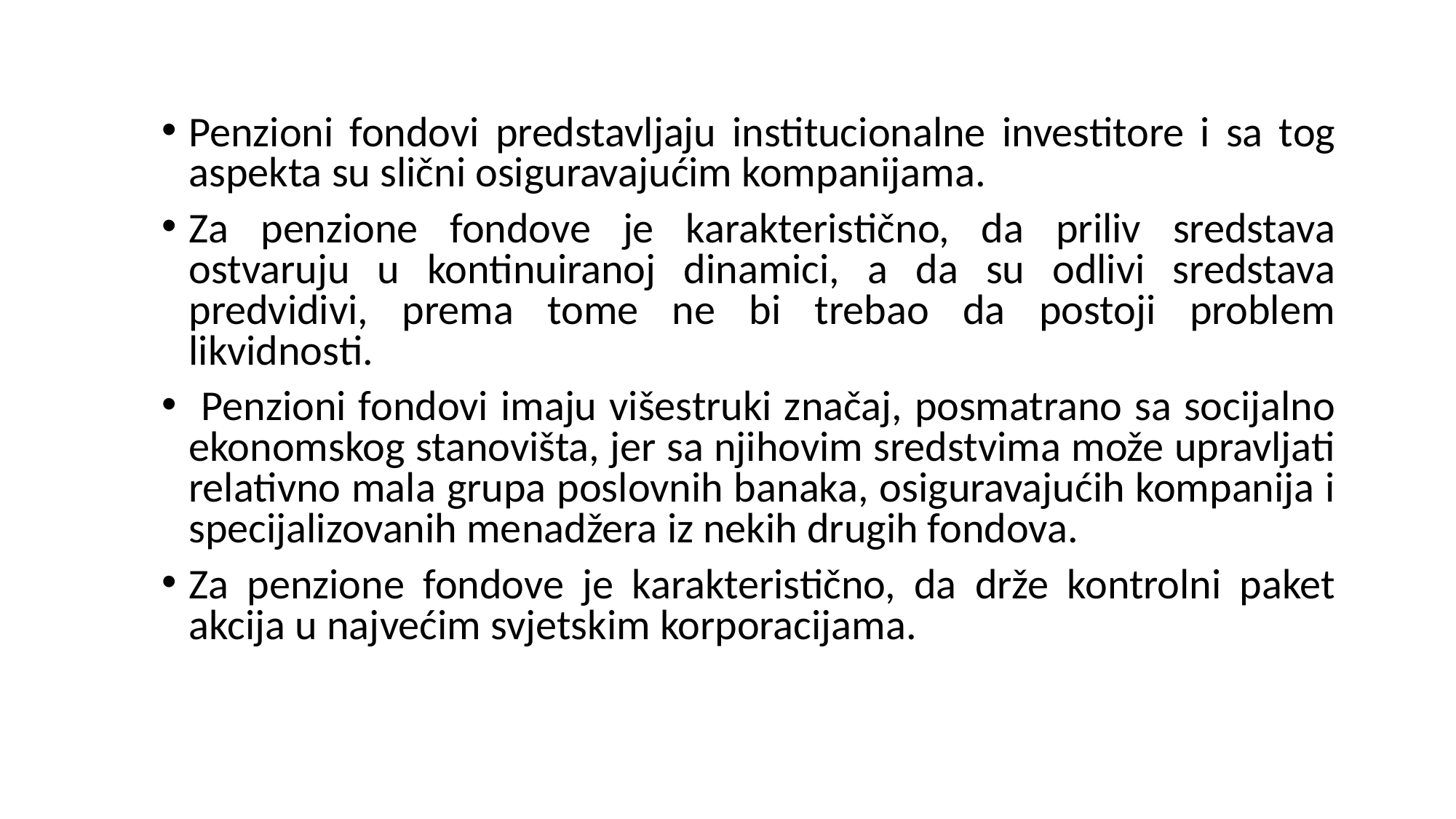

Penzioni fondovi predstavljaju institucionalne investitore i sa tog aspekta su slični osiguravajućim kompanijama.
Za penzione fondove je karakteristično, da priliv sredstava ostvaruju u kontinuiranoj dinamici, a da su odlivi sredstava predvidivi, prema tome ne bi trebao da postoji problem likvidnosti.
 Penzioni fondovi imaju višestruki značaj, posmatrano sa socijalno ekonomskog stanovišta, jer sa njihovim sredstvima može upravljati relativno mala grupa poslovnih banaka, osiguravajućih kompanija i specijalizovanih menadžera iz nekih drugih fondova.
Za penzione fondove je karakteristično, da drže kontrolni paket akcija u najvećim svjetskim korporacijama.